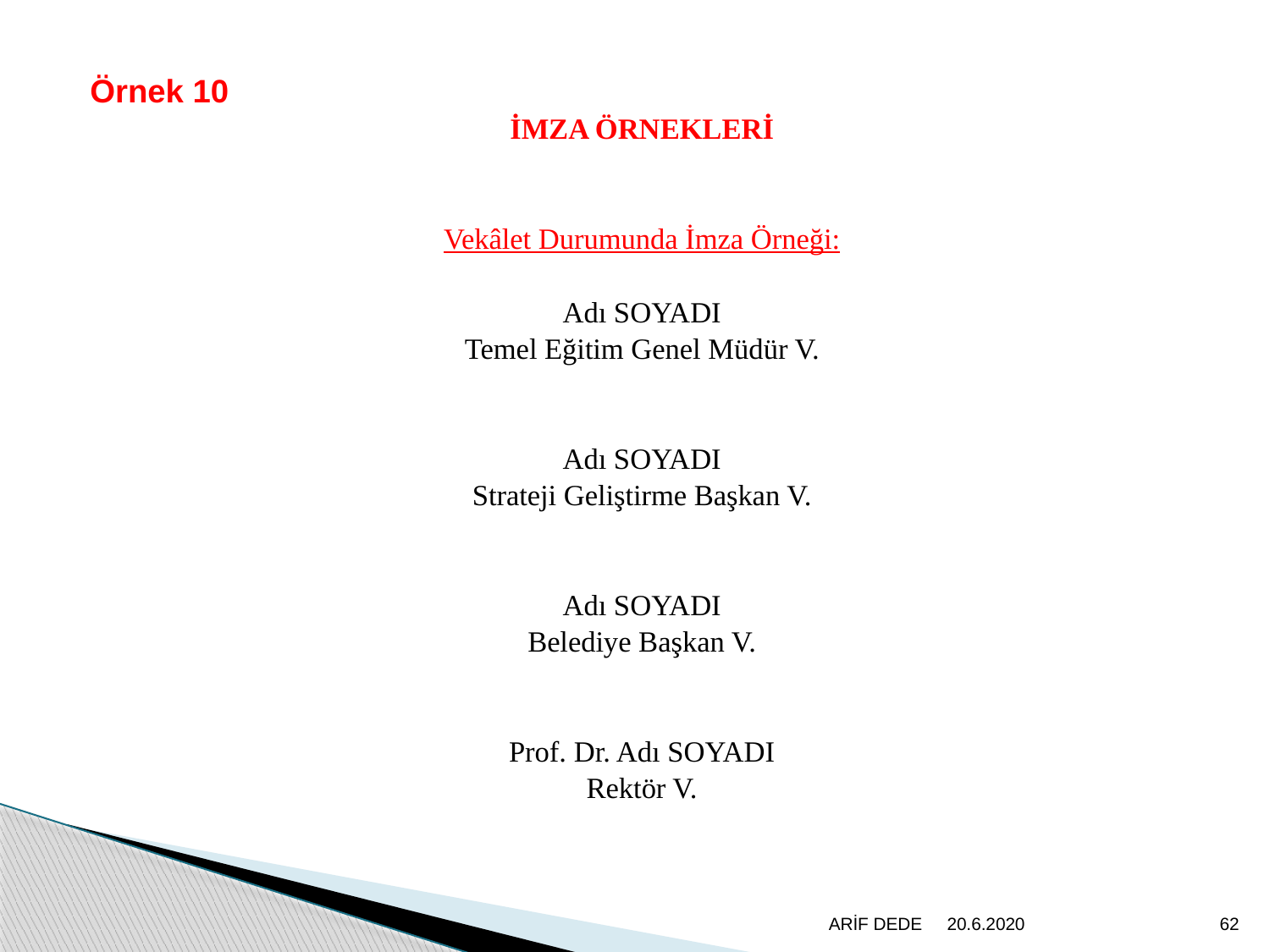

Örnek 10
İMZA ÖRNEKLERİ

Vekâlet Durumunda İmza Örneği:

Adı SOYADI
Temel Eğitim Genel Müdür V.

Adı SOYADI
Strateji Geliştirme Başkan V.

Adı SOYADI
Belediye Başkan V.

Prof. Dr. Adı SOYADI
Rektör V.

ARİF DEDE
20.6.2020
62